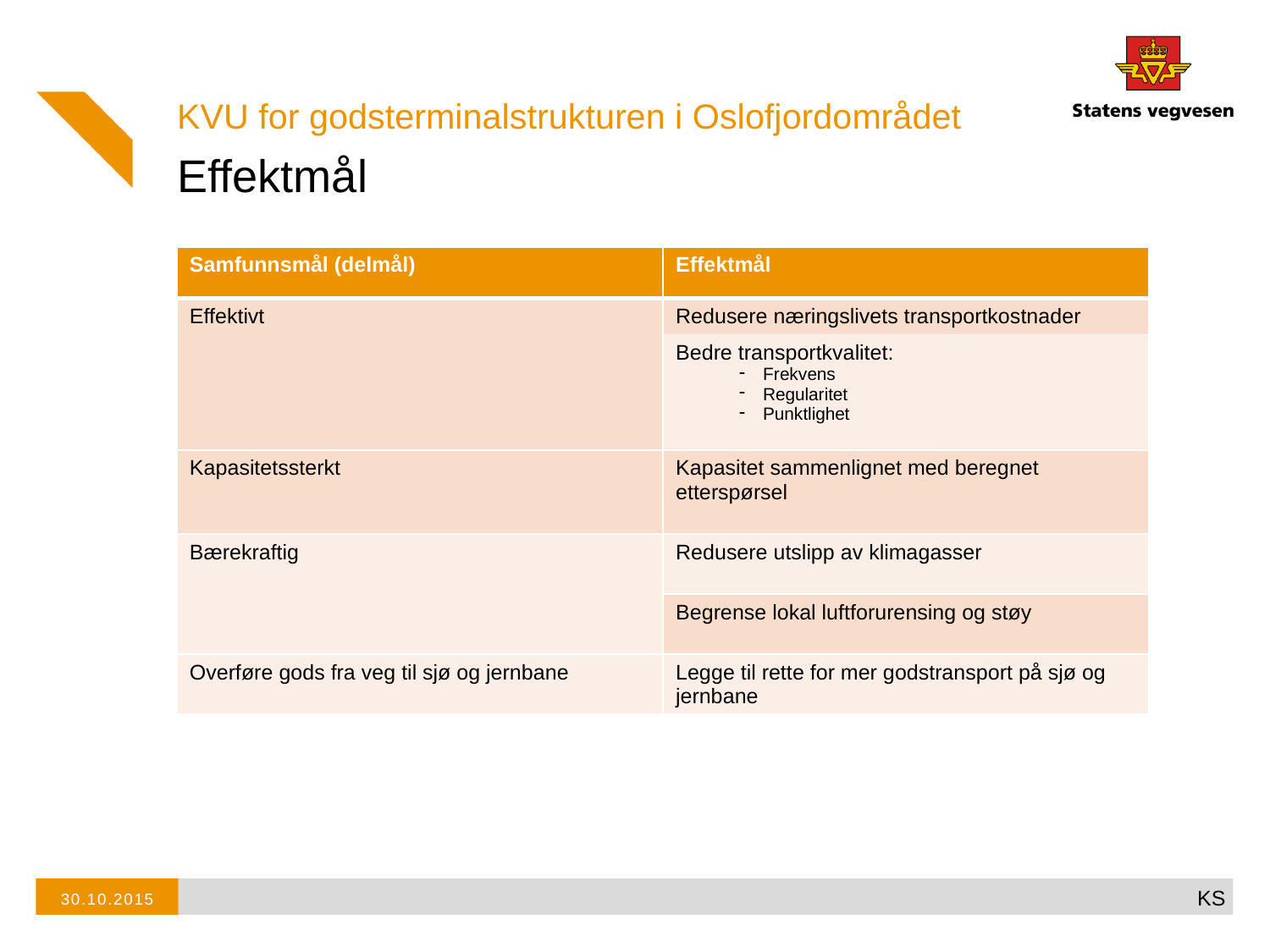

KVU for godsterminalstrukturen i Oslofjordområdet
# Effektmål
| Samfunnsmål (delmål) | Effektmål |
| --- | --- |
| Effektivt | Redusere næringslivets transportkostnader |
|  | Bedre transportkvalitet: Frekvens Regularitet Punktlighet |
| Kapasitetssterkt | Kapasitet sammenlignet med beregnet etterspørsel |
| Bærekraftig | Redusere utslipp av klimagasser |
|  | Begrense lokal luftforurensing og støy |
| Overføre gods fra veg til sjø og jernbane | Legge til rette for mer godstransport på sjø og jernbane |
KS
30.10.2015